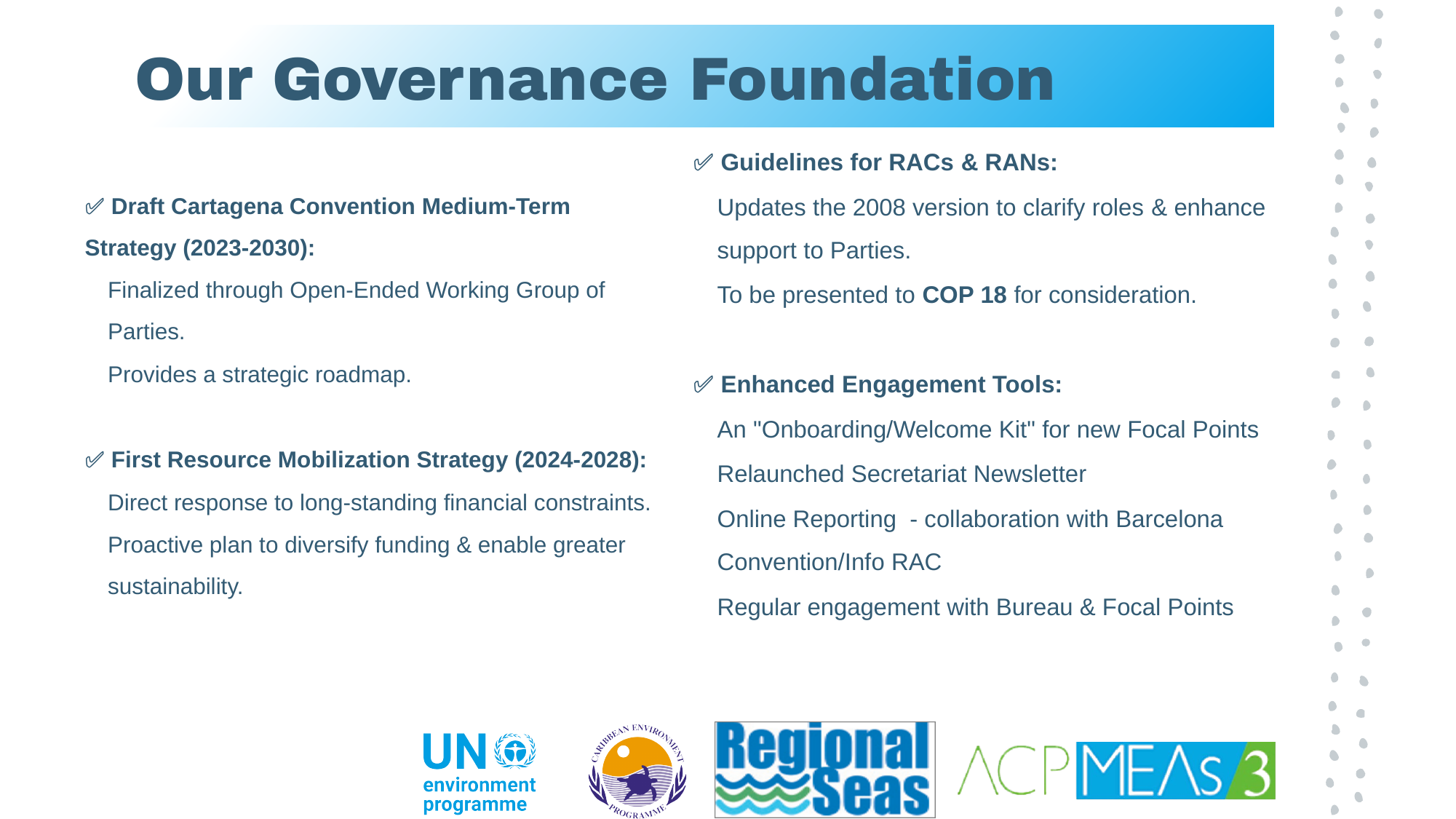

# Our Governance Foundation
✅ Guidelines for RACs & RANs:
Updates the 2008 version to clarify roles & enhance support to Parties.
To be presented to COP 18 for consideration.
✅ Enhanced Engagement Tools:
An "Onboarding/Welcome Kit" for new Focal Points
Relaunched Secretariat Newsletter
Online Reporting  - collaboration with Barcelona Convention/Info RAC
Regular engagement with Bureau & Focal Points

✅ Draft Cartagena Convention Medium-Term Strategy (2023-2030):
Finalized through Open-Ended Working Group of Parties.
Provides a strategic roadmap.
✅ First Resource Mobilization Strategy (2024-2028):
Direct response to long-standing financial constraints.
Proactive plan to diversify funding & enable greater sustainability.